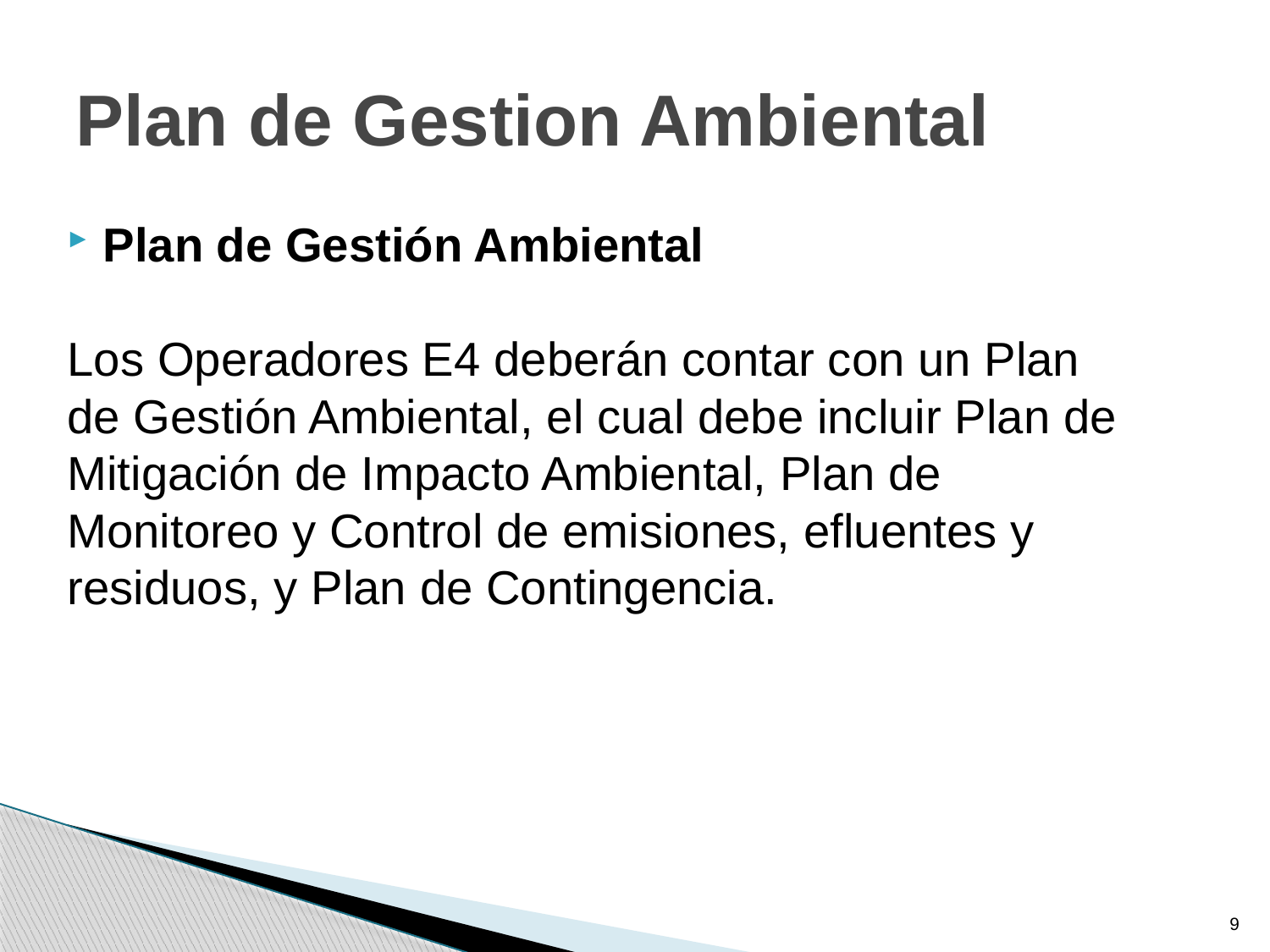

# Plan de Gestion Ambiental
Plan de Gestión Ambiental

Los Operadores E4 deberán contar con un Plan
de Gestión Ambiental, el cual debe incluir Plan de
Mitigación de Impacto Ambiental, Plan de
Monitoreo y Control de emisiones, efluentes y
residuos, y Plan de Contingencia.
9